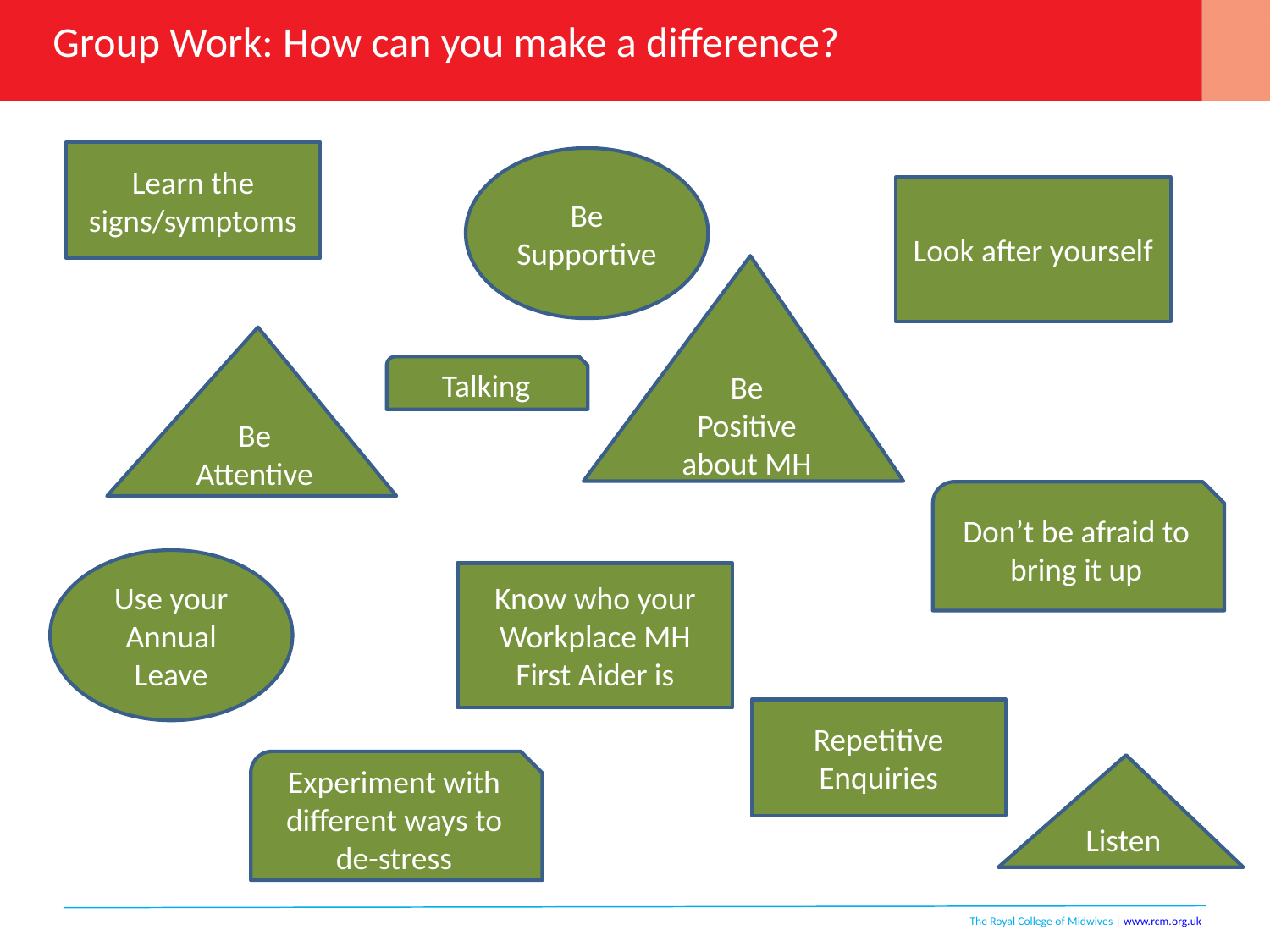

# Group Work: How can you make a difference?

Learn the signs/symptoms
Be Supportive

Look after yourself
Be Positive about MH
Be Attentive
Talking
Don’t be afraid to bring it up
Use your Annual Leave
Know who your Workplace MH First Aider is
Repetitive Enquiries
Experiment with different ways to de-stress
Listen
The Royal College of Midwives | www.rcm.org.uk